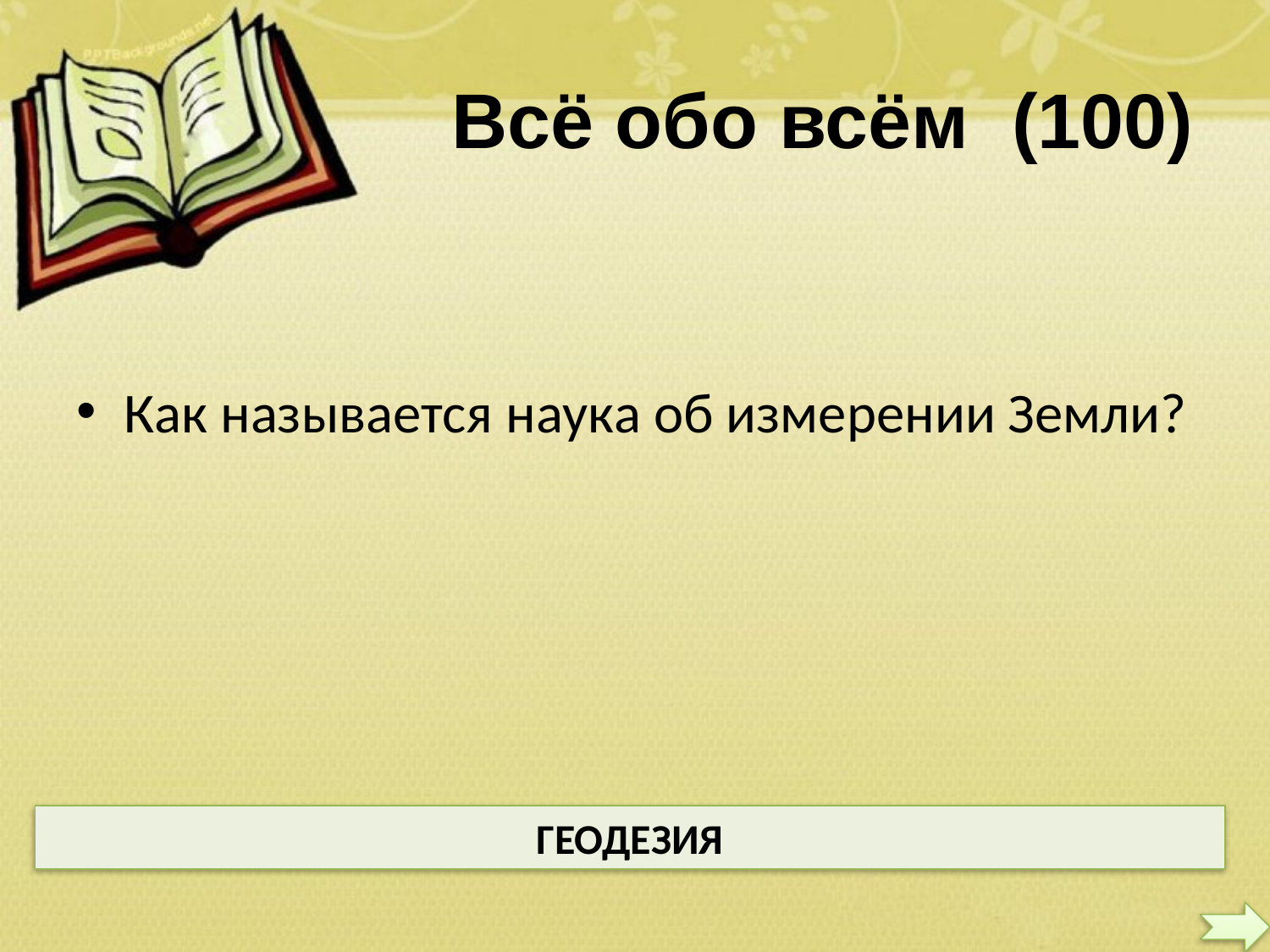

# Всё обо всём  (100)
Как называется наука об измерении Земли?
ГЕОДЕЗИЯ